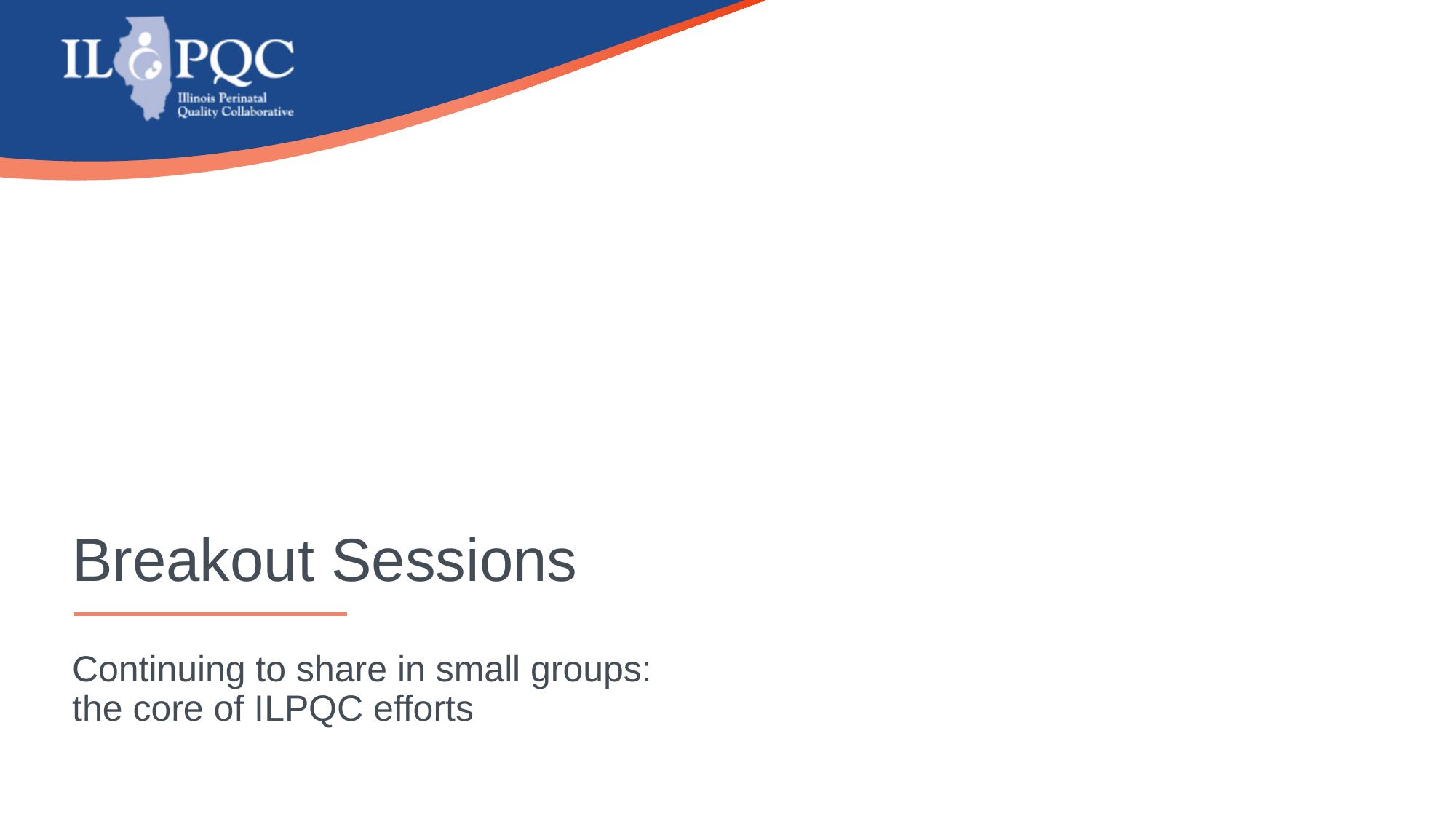

# Breakout Sessions
Continuing to share in small groups: the core of ILPQC efforts